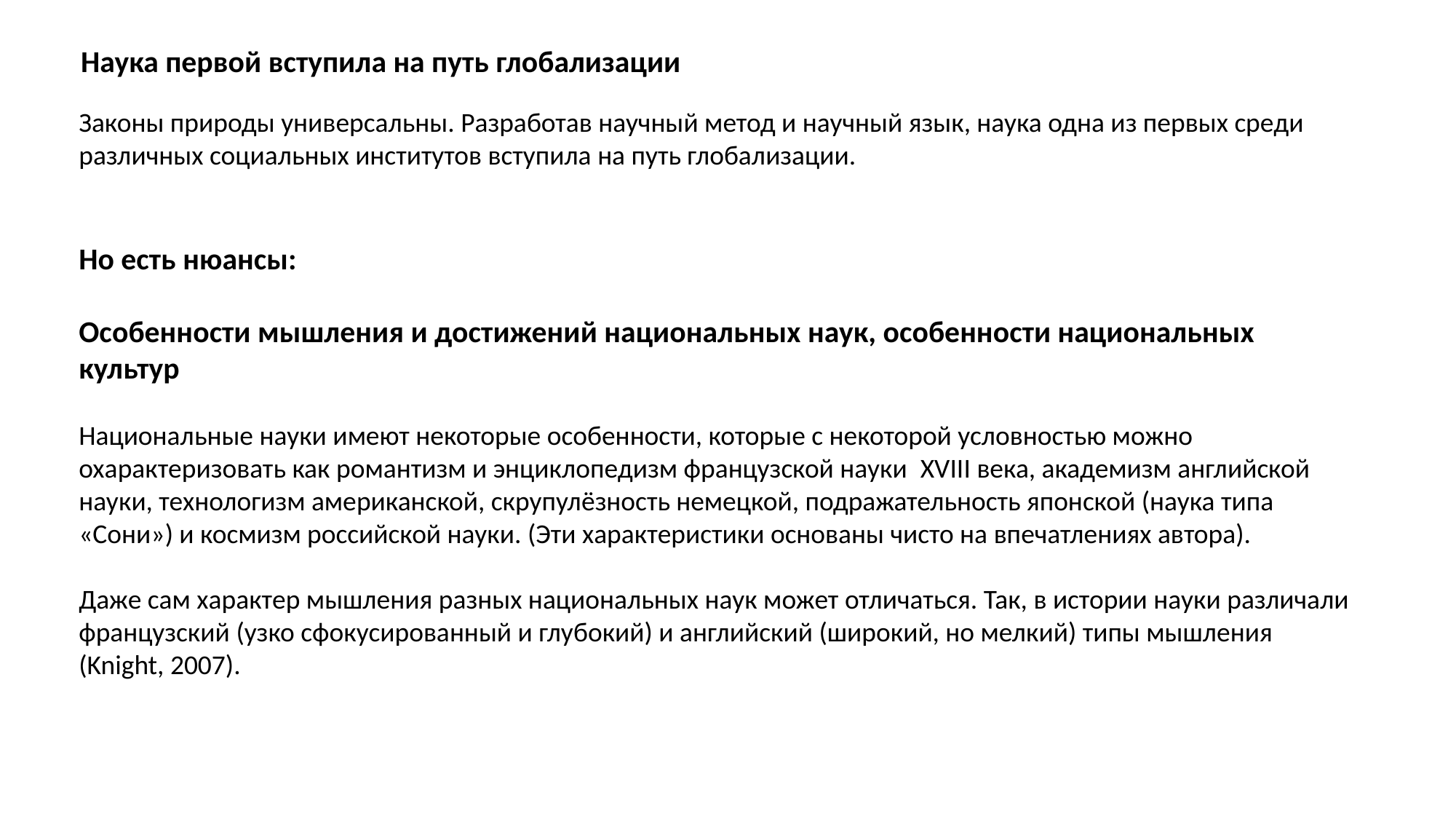

Наука первой вступила на путь глобализации

Законы природы универсальны. Разработав научный метод и научный язык, наука одна из первых среди различных социальных институтов вступила на путь глобализации.

Но есть нюансы:

Особенности мышления и достижений национальных наук, особенности национальных культур

Национальные науки имеют некоторые особенности, которые с некоторой условностью можно охарактеризовать как романтизм и энциклопедизм французской науки  XVIII века, академизм английской науки, технологизм американской, скрупулёзность немецкой, подражательность японской (наука типа «Сони») и космизм российской науки. (Эти характеристики основаны чисто на впечатлениях автора).

Даже сам характер мышления разных национальных наук может отличаться. Так, в истории науки различали французский (узко сфокусированный и глубокий) и английский (широкий, но мелкий) типы мышления (Knight, 2007).